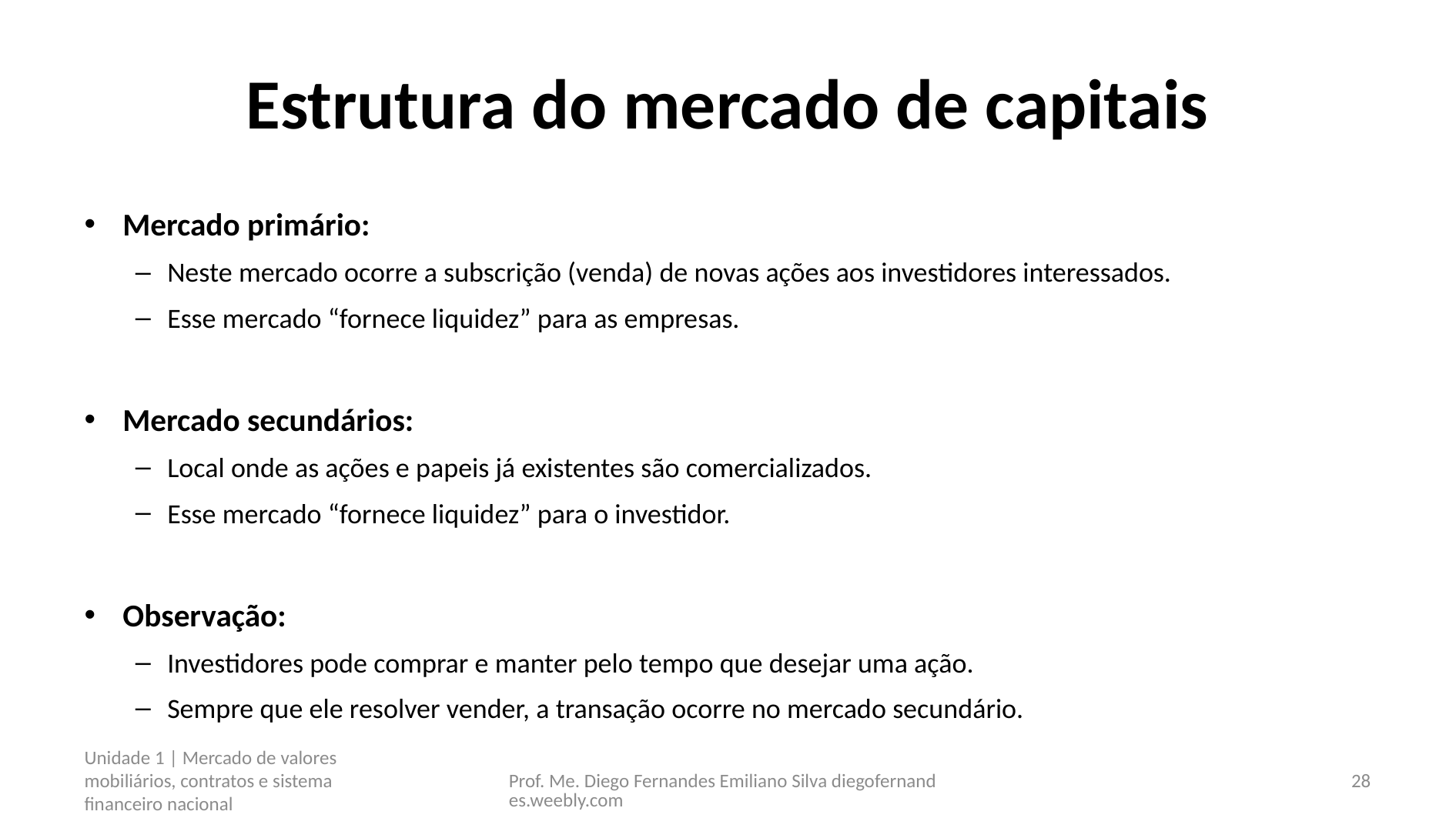

# Estrutura do mercado de capitais
Mercado primário:
Neste mercado ocorre a subscrição (venda) de novas ações aos investidores interessados.
Esse mercado “fornece liquidez” para as empresas.

Mercado secundários:
Local onde as ações e papeis já existentes são comercializados.
Esse mercado “fornece liquidez” para o investidor.

Observação:
Investidores pode comprar e manter pelo tempo que desejar uma ação.
Sempre que ele resolver vender, a transação ocorre no mercado secundário.

Unidade 1 | Mercado de valores mobiliários, contratos e sistema financeiro nacional
Prof. Me. Diego Fernandes Emiliano Silva diegofernandes.weebly.com
28